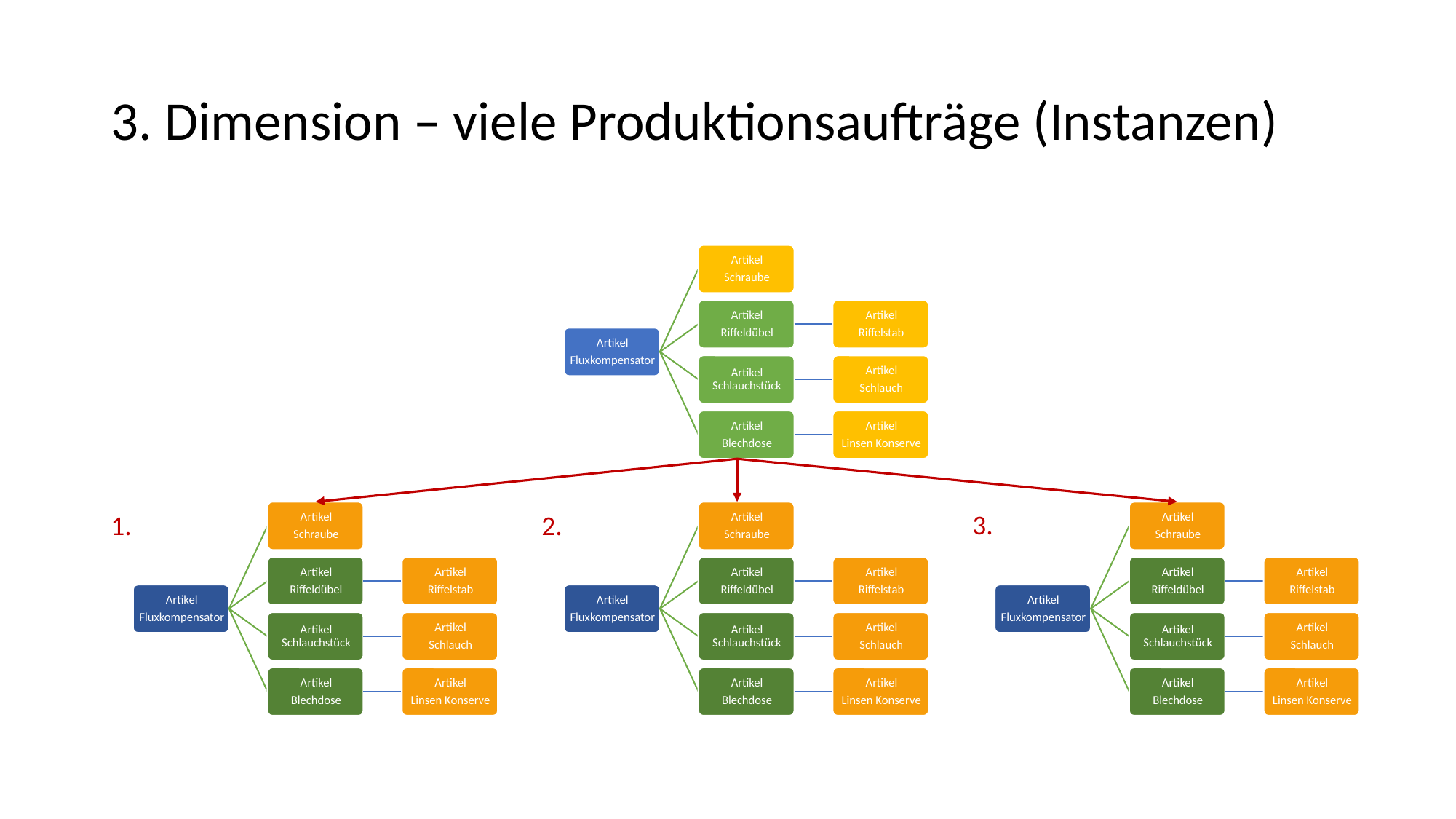

# 3. Dimension – viele Produktionsaufträge (Instanzen)
Artikel
Fluxkompensator

Artikel
Schraube

Artikel
Riffeldübel

Artikel
Riffelstab

Artikel Schlauchstück

Artikel
Schlauch

Artikel
Blechdose

Artikel
Linsen Konserve
Artikel
Fluxkompensator

Artikel
Schraube

Artikel
Riffeldübel

Artikel
Riffelstab

Artikel Schlauchstück

Artikel
Schlauch

Artikel
Blechdose

Artikel
Linsen Konserve
Artikel
Fluxkompensator

Artikel
Schraube

Artikel
Riffeldübel

Artikel
Riffelstab

Artikel Schlauchstück

Artikel
Schlauch

Artikel
Blechdose

Artikel
Linsen Konserve
Artikel
Fluxkompensator

Artikel
Schraube

Artikel
Riffeldübel

Artikel
Riffelstab

Artikel Schlauchstück

Artikel
Schlauch

Artikel
Blechdose

Artikel
Linsen Konserve
3.
1.
2.